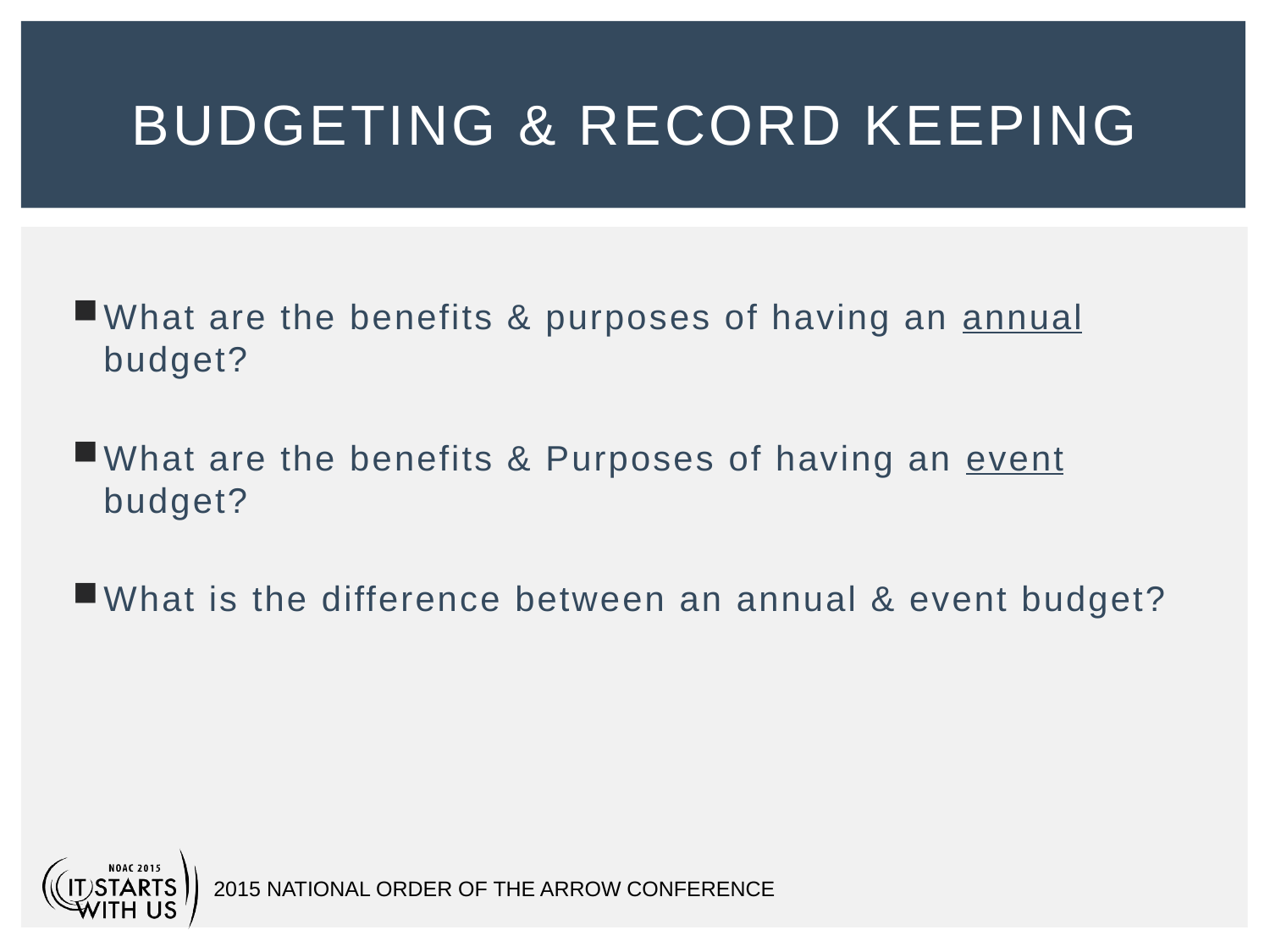

# Budgeting & Record Keeping

What are the benefits & purposes of having an annual budget?

What are the benefits & Purposes of having an event budget?

What is the difference between an annual & event budget?